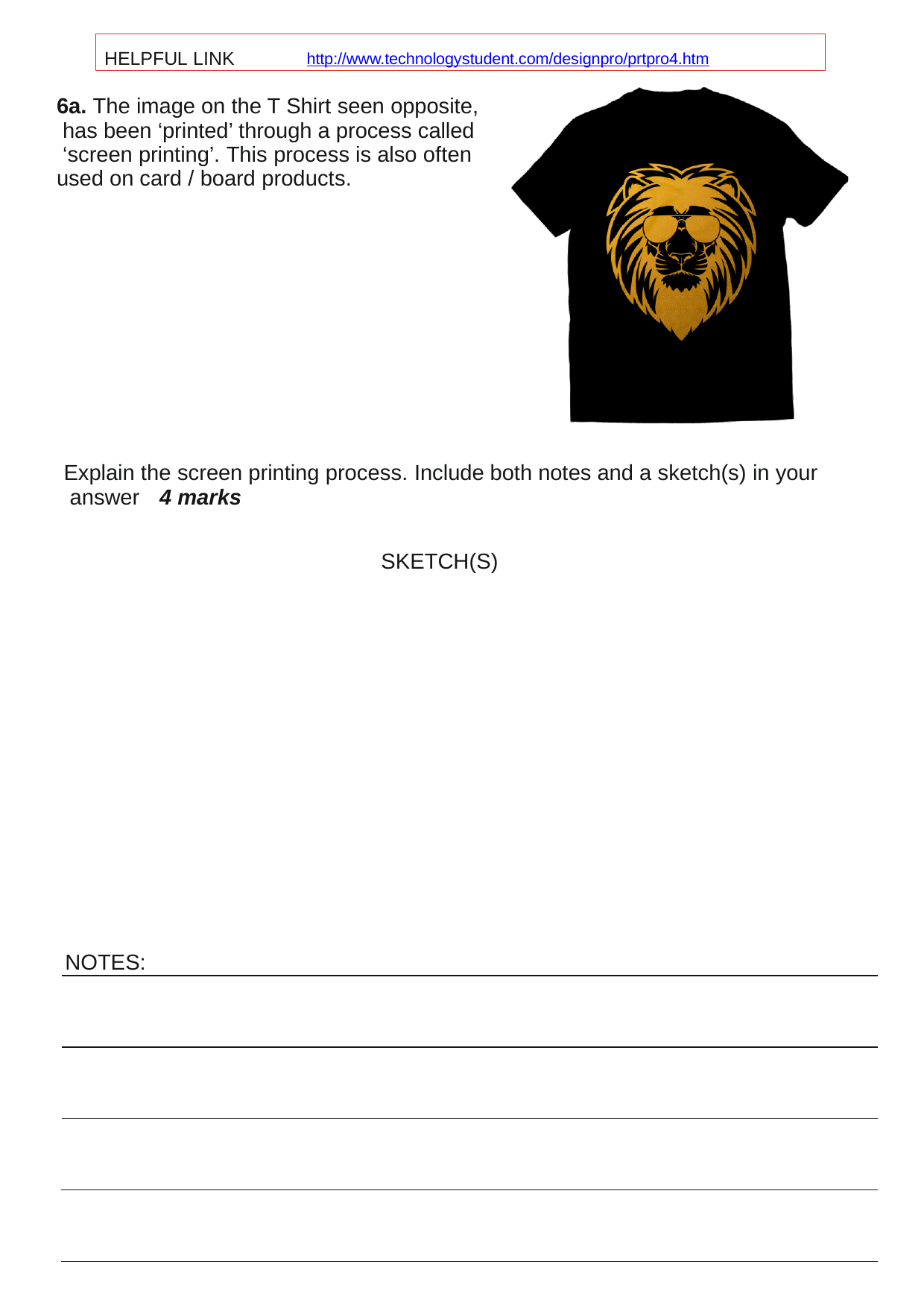

HELPFUL LINK	http://www.technologystudent.com/designpro/prtpro4.htm

6a. The image on the T Shirt seen opposite,  has been ‘printed’ through a process called  ‘screen printing’. This process is also often  used on card / board products.
Explain the screen printing process. Include both notes and a sketch(s) in your  answer	4 marks

SKETCH(S)
NOTES: